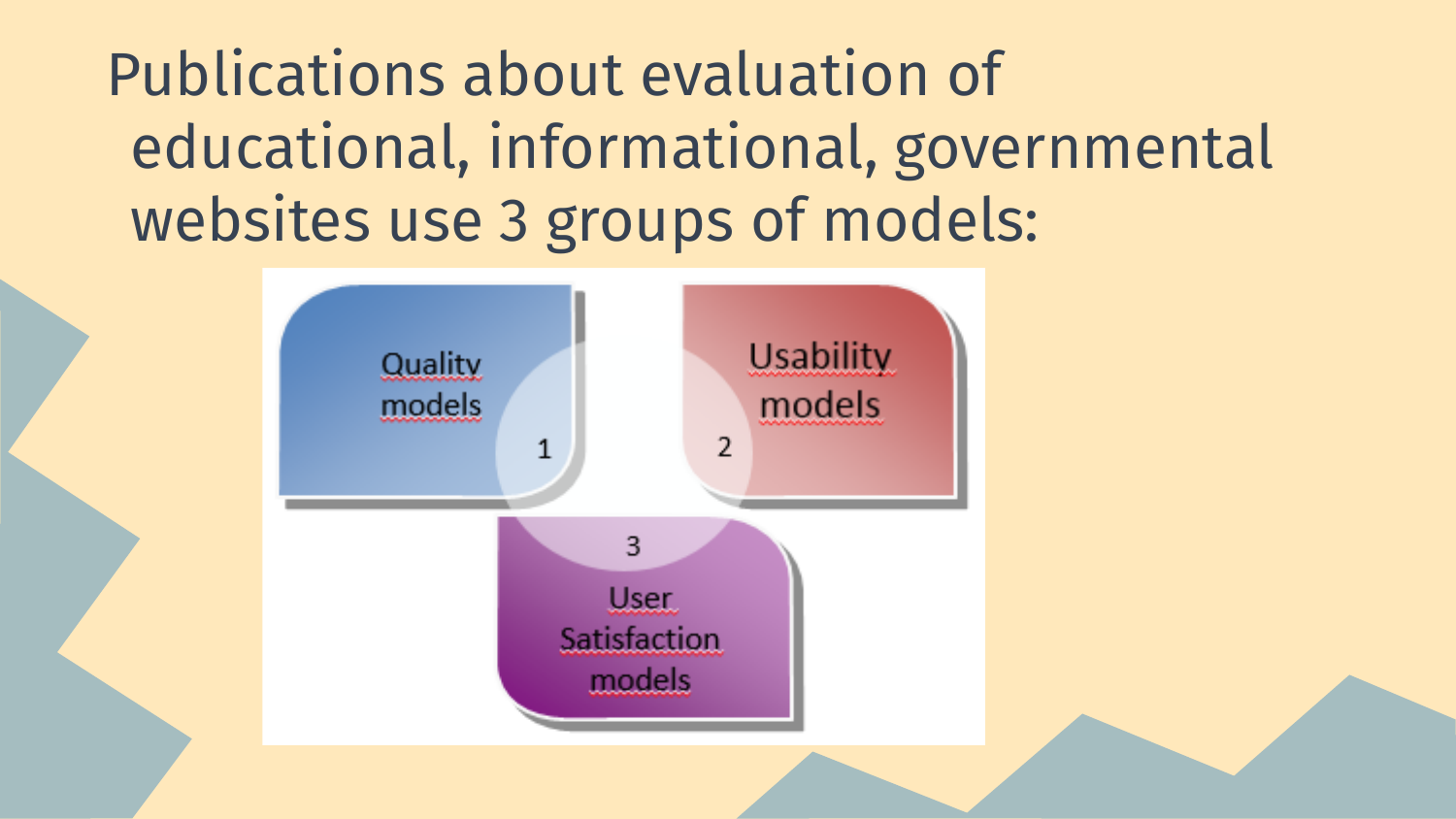

Publications about evaluation of educational, informational, governmental websites use 3 groups of models: